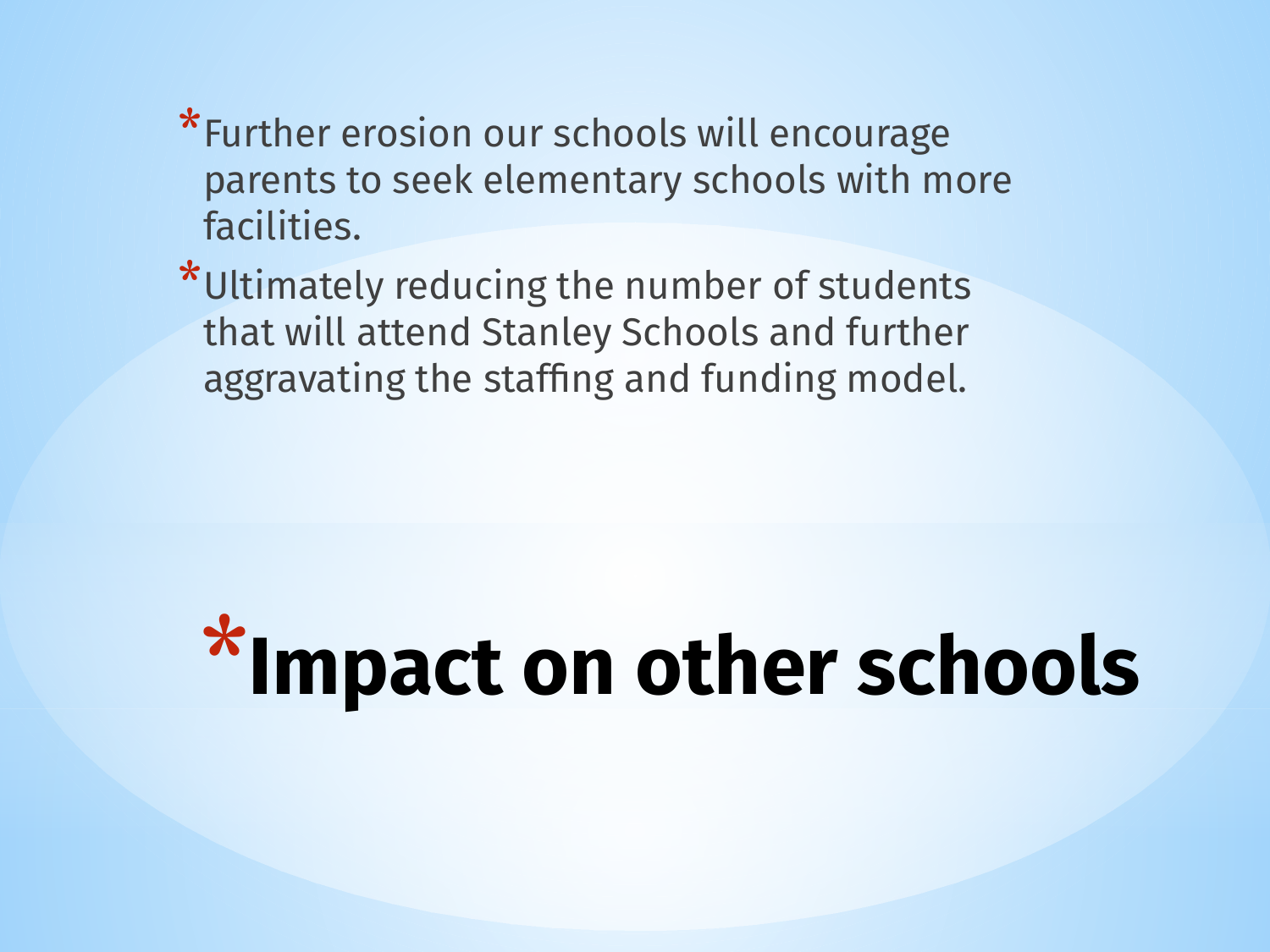

Further erosion our schools will encourage parents to seek elementary schools with more facilities.
Ultimately reducing the number of students that will attend Stanley Schools and further aggravating the staffing and funding model.
# Impact on other schools